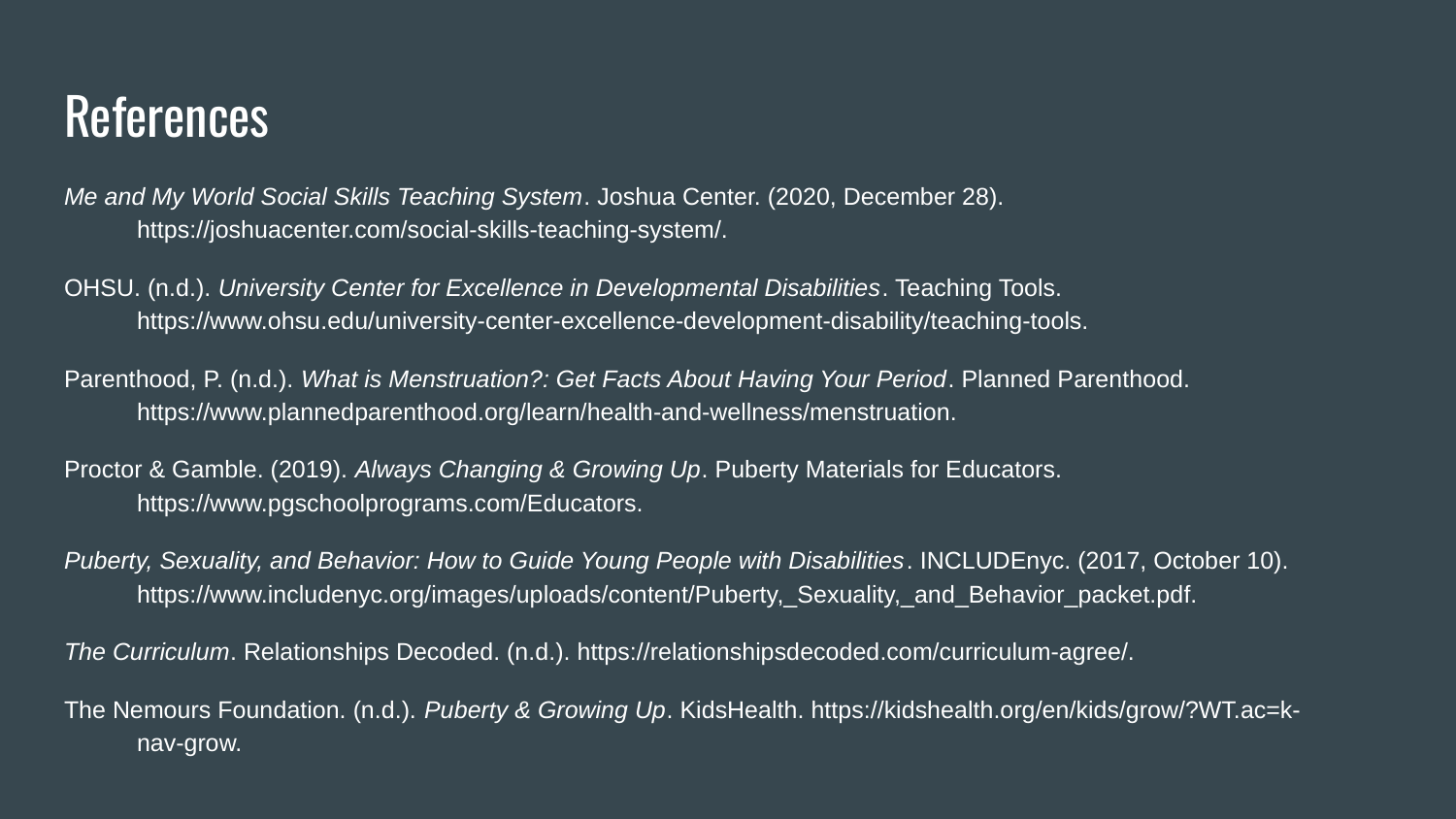

# References
Me and My World Social Skills Teaching System. Joshua Center. (2020, December 28). https://joshuacenter.com/social-skills-teaching-system/.
OHSU. (n.d.). University Center for Excellence in Developmental Disabilities. Teaching Tools. https://www.ohsu.edu/university-center-excellence-development-disability/teaching-tools.
Parenthood, P. (n.d.). What is Menstruation?: Get Facts About Having Your Period. Planned Parenthood. https://www.plannedparenthood.org/learn/health-and-wellness/menstruation.
Proctor & Gamble. (2019). Always Changing & Growing Up. Puberty Materials for Educators. https://www.pgschoolprograms.com/Educators.
Puberty, Sexuality, and Behavior: How to Guide Young People with Disabilities. INCLUDEnyc. (2017, October 10). https://www.includenyc.org/images/uploads/content/Puberty,_Sexuality,_and_Behavior_packet.pdf.
The Curriculum. Relationships Decoded. (n.d.). https://relationshipsdecoded.com/curriculum-agree/.
The Nemours Foundation. (n.d.). Puberty & Growing Up. KidsHealth. https://kidshealth.org/en/kids/grow/?WT.ac=k-nav-grow.